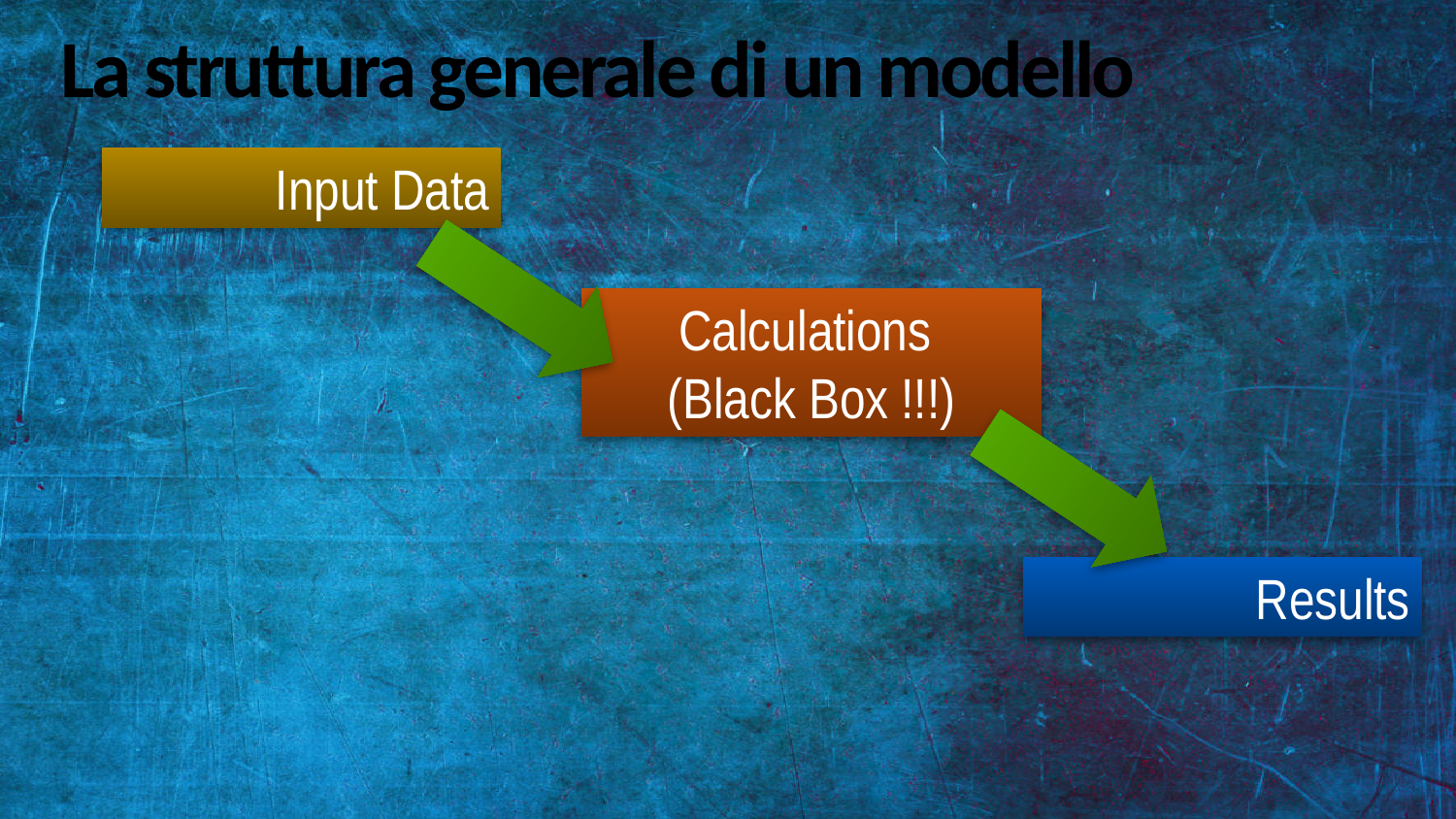

# La struttura generale di un modello
Input Data

Calculations
(Black Box !!!)

Results